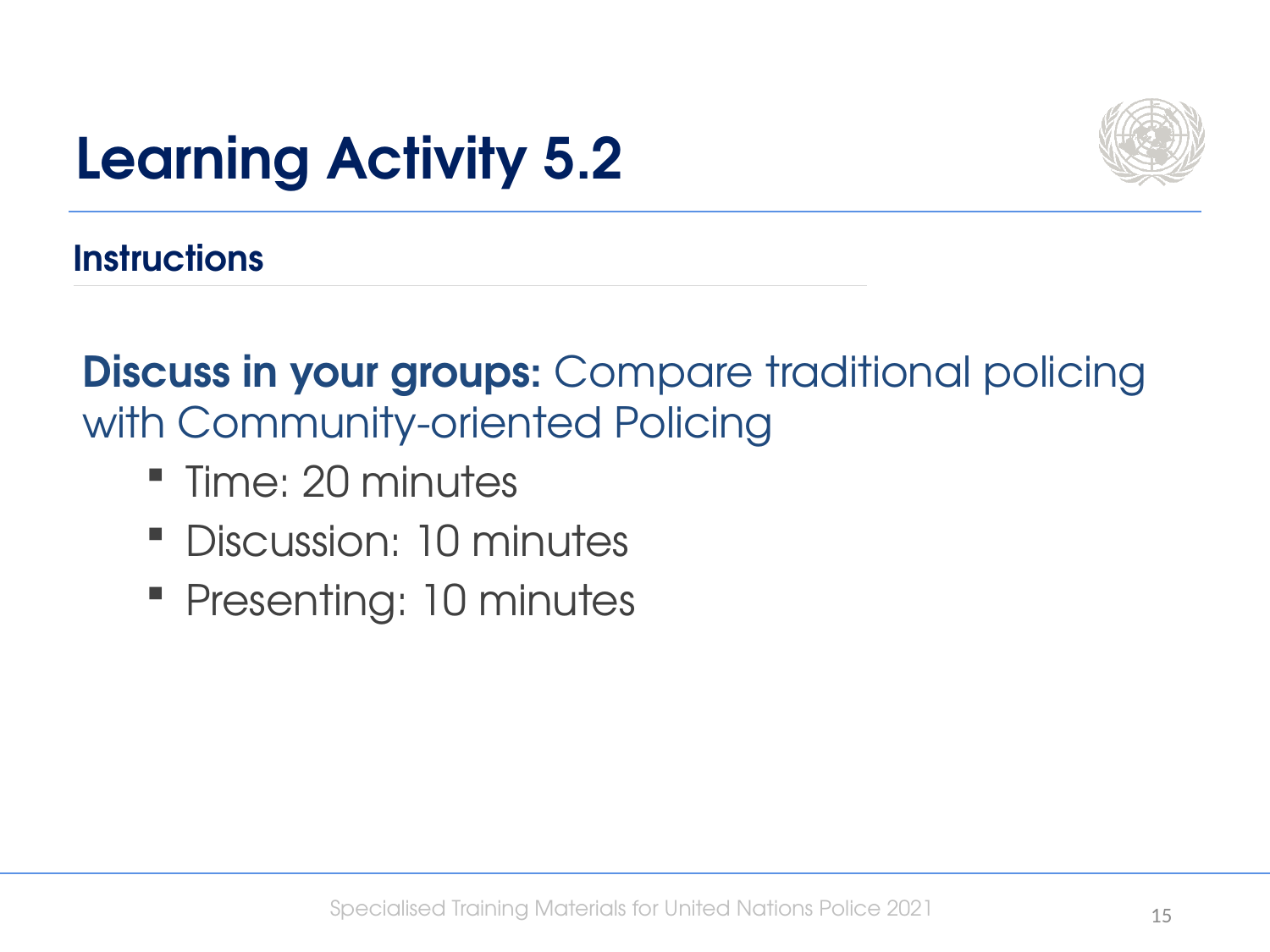

# Learning Activity 5.2
Instructions
Discuss in your groups: Compare traditional policing with Community-oriented Policing
Time: 20 minutes
Discussion: 10 minutes
Presenting: 10 minutes

15